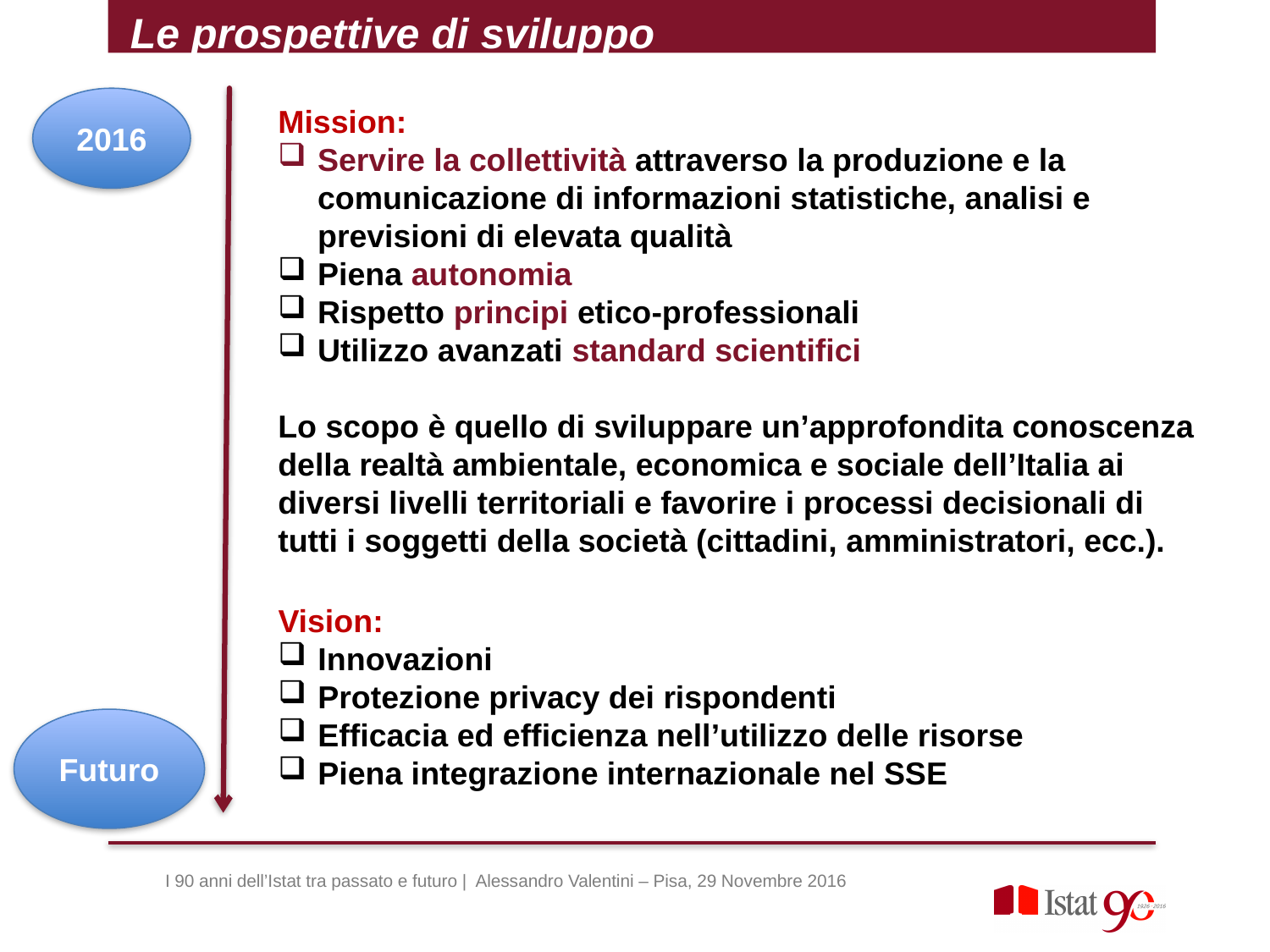

Le prospettive di sviluppo
2016
Mission:
Servire la collettività attraverso la produzione e la comunicazione di informazioni statistiche, analisi e previsioni di elevata qualità
Piena autonomia
Rispetto principi etico-professionali
Utilizzo avanzati standard scientifici

Lo scopo è quello di sviluppare un’approfondita conoscenza della realtà ambientale, economica e sociale dell’Italia ai diversi livelli territoriali e favorire i processi decisionali di tutti i soggetti della società (cittadini, amministratori, ecc.).

Vision:
Innovazioni
Protezione privacy dei rispondenti
Efficacia ed efficienza nell’utilizzo delle risorse
Piena integrazione internazionale nel SSE

Futuro
I 90 anni dell’Istat tra passato e futuro |  Alessandro Valentini – Pisa, 29 Novembre 2016